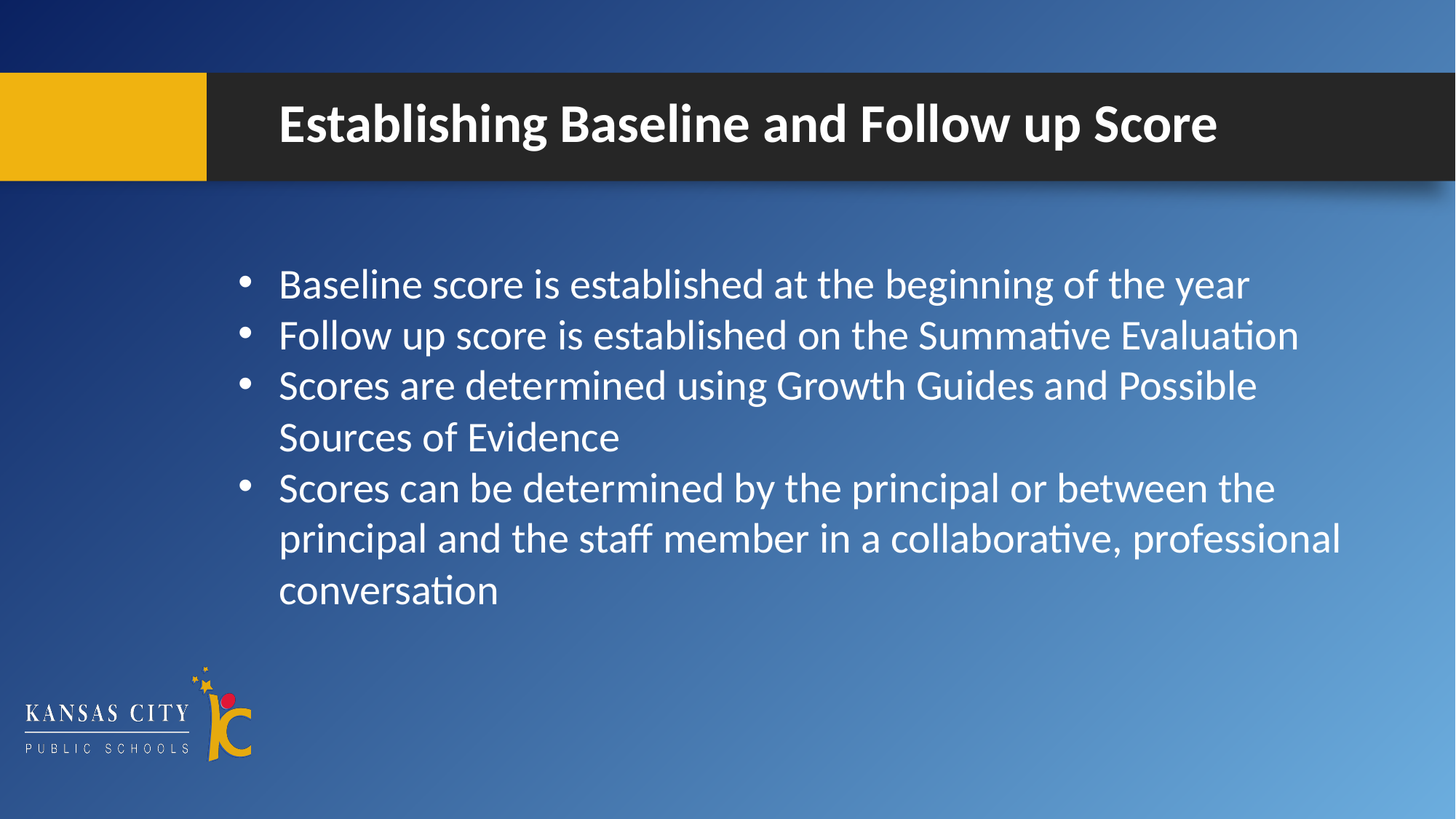

# Establishing Baseline and Follow up Score
Baseline score is established at the beginning of the year
Follow up score is established on the Summative Evaluation
Scores are determined using Growth Guides and Possible Sources of Evidence
Scores can be determined by the principal or between the principal and the staff member in a collaborative, professional conversation